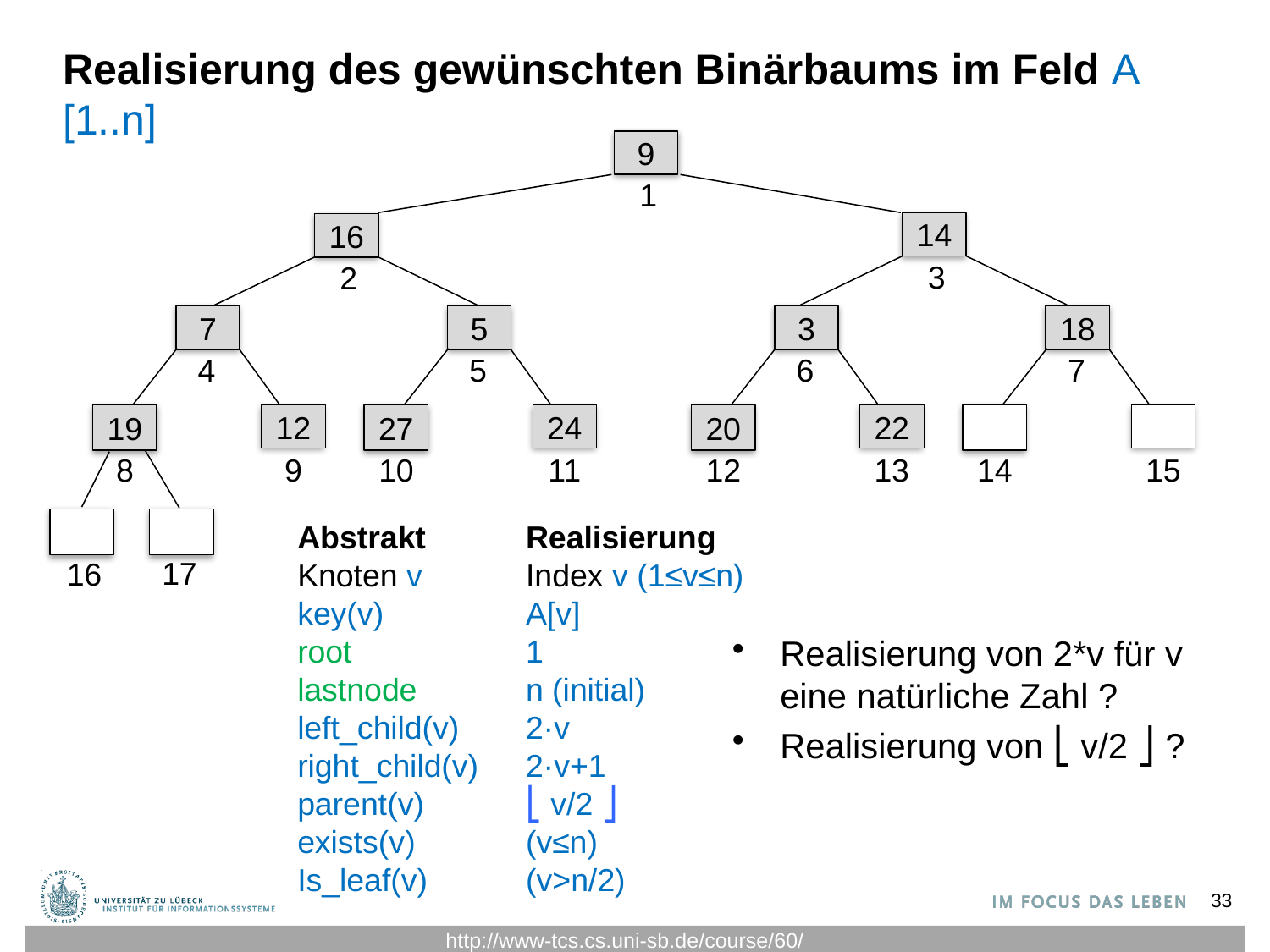

Realisierung des gewünschten Binärbaums im Feld A [1..n]

9
1

14
16
3
2

7
3
5
18
4
6
5
7

19
12
20
22
27
24

8
9
12
13
10
11
14
15

17
16
Abstrakt
Knoten v
key(v)
root
lastnode
left_child(v)
right_child(v)
parent(v)
exists(v)
Is_leaf(v)
Realisierung
Index v (1≤v≤n)
A[v]
1
n (initial)
2·v
2·v+1
⎣ v/2 ⎦
(v≤n)
(v>n/2)
Realisierung von 2*v für v eine natürliche Zahl ?
Realisierung von ⎣ v/2 ⎦ ?
33
http://www-tcs.cs.uni-sb.de/course/60/